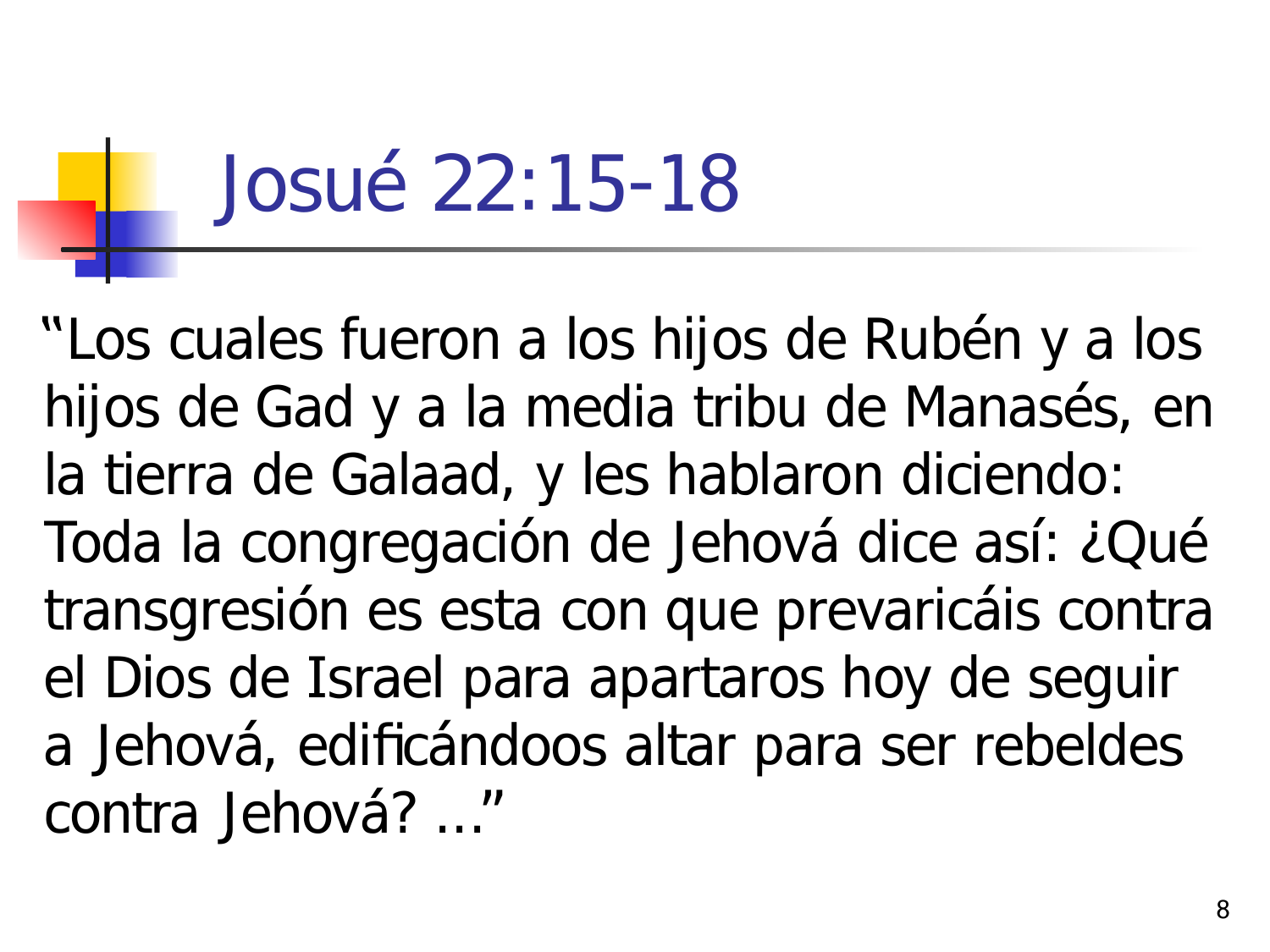

# Josué 22:15-18
“Los cuales fueron a los hijos de Rubén y a los hijos de Gad y a la media tribu de Manasés, en la tierra de Galaad, y les hablaron diciendo: Toda la congregación de Jehová dice así: ¿Qué transgresión es esta con que prevaricáis contra el Dios de Israel para apartaros hoy de seguir a Jehová, edificándoos altar para ser rebeldes contra Jehová? ...”
8